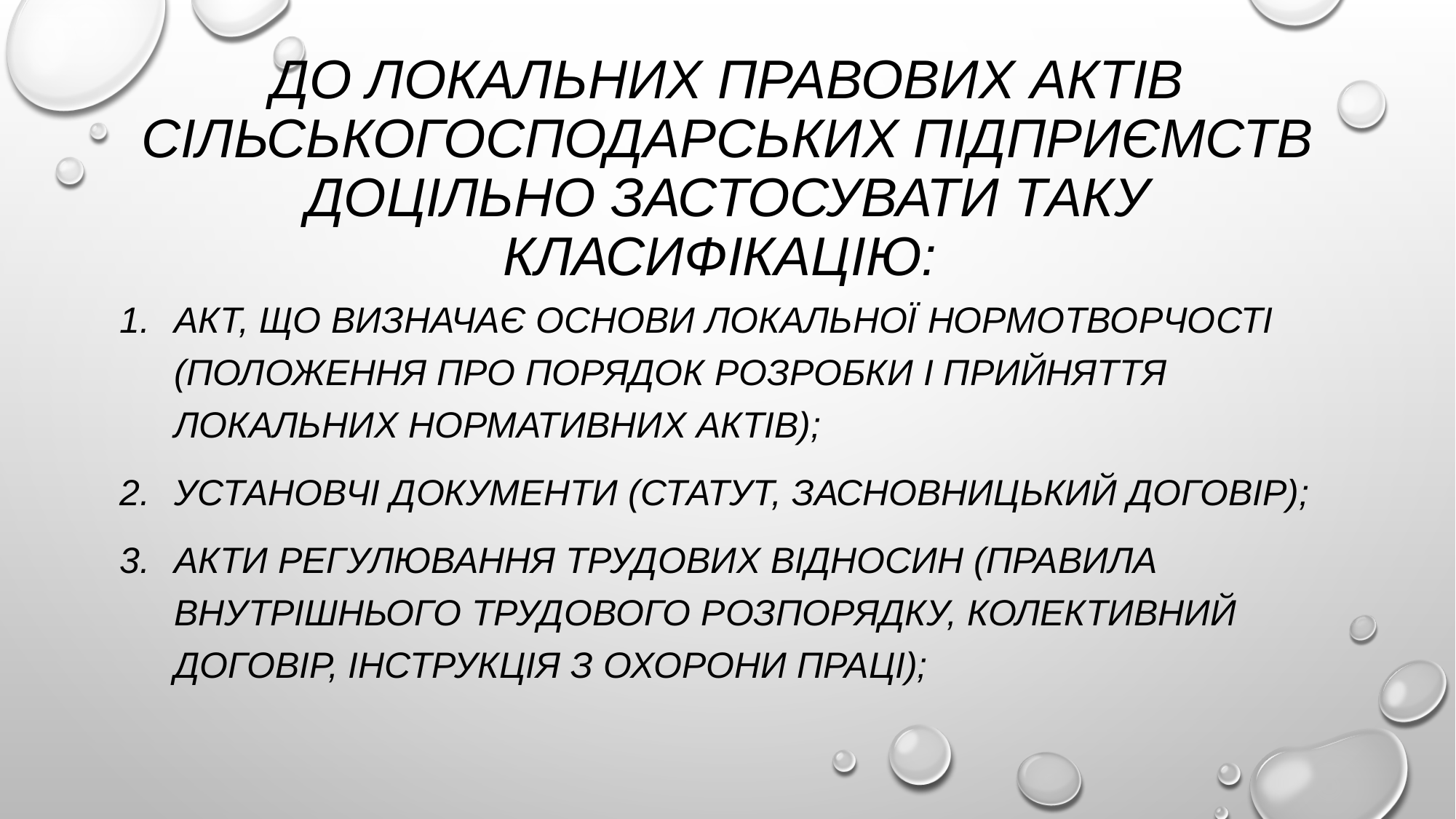

# До локальних правових актів сільськогосподарських підприємств доцільно застосувати таку класифікацію:
акт, що визначає основи локальної нормотворчості (Положення про порядок розробки і прийняття локальних нормативних актів);
установчі документи (статут, засновницький договір);
акти регулювання трудових відносин (Правила внутрішнього трудового розпорядку, колективний договір, Інструкція з охорони праці);